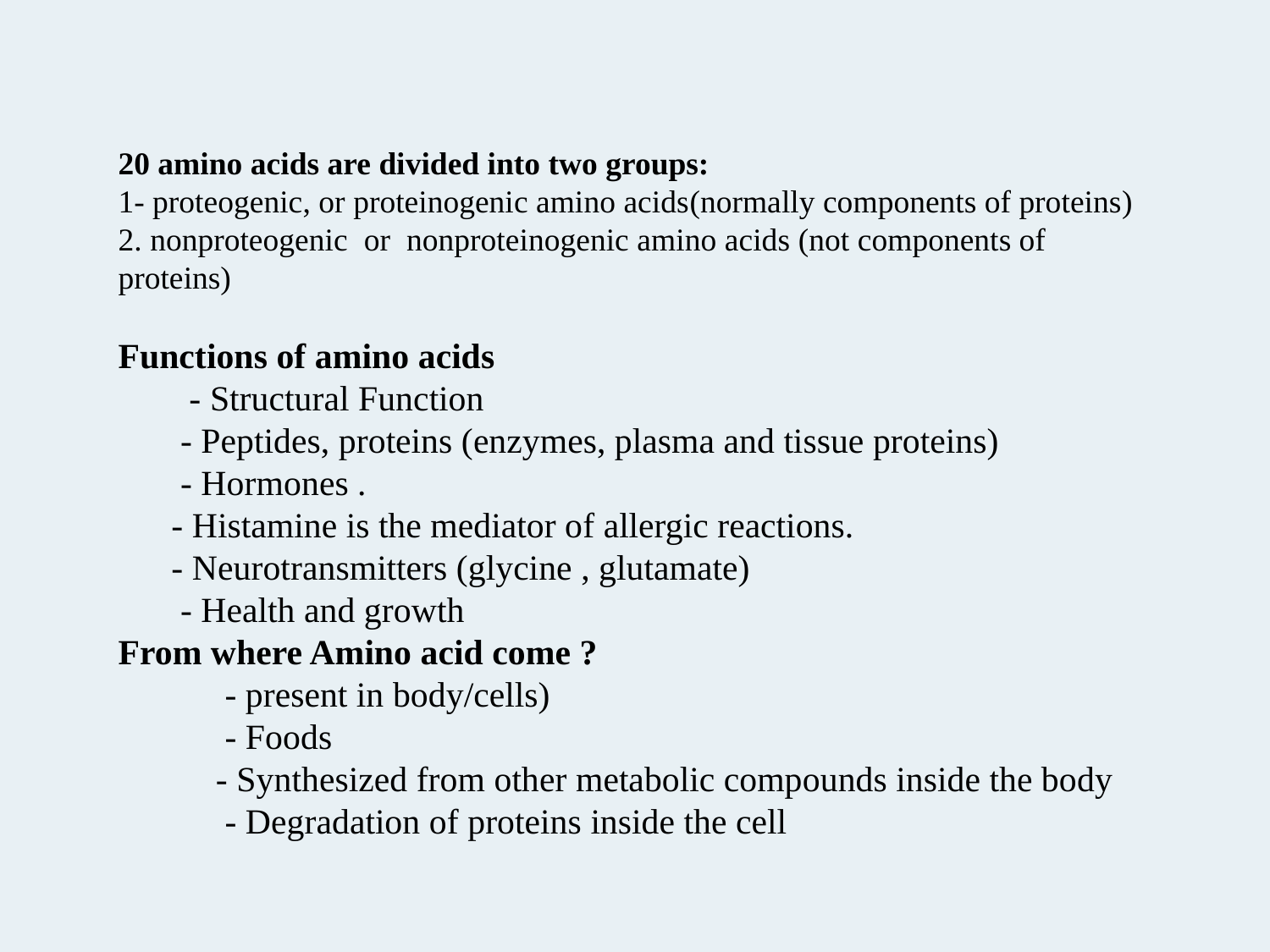

# 20 amino acids are divided into two groups: 1- proteogenic, or proteinogenic amino acids(normally components of proteins) 2. nonproteogenic  or  nonproteinogenic amino acids (not components of proteins) Functions of amino acids - Structural Function - Peptides, proteins (enzymes, plasma and tissue proteins) - Hormones . - Histamine is the mediator of allergic reactions. - Neurotransmitters (glycine , glutamate) - Health and growth From where Amino acid come ? - present in body/cells) - Foods - Synthesized from other metabolic compounds inside the body - Degradation of proteins inside the cell